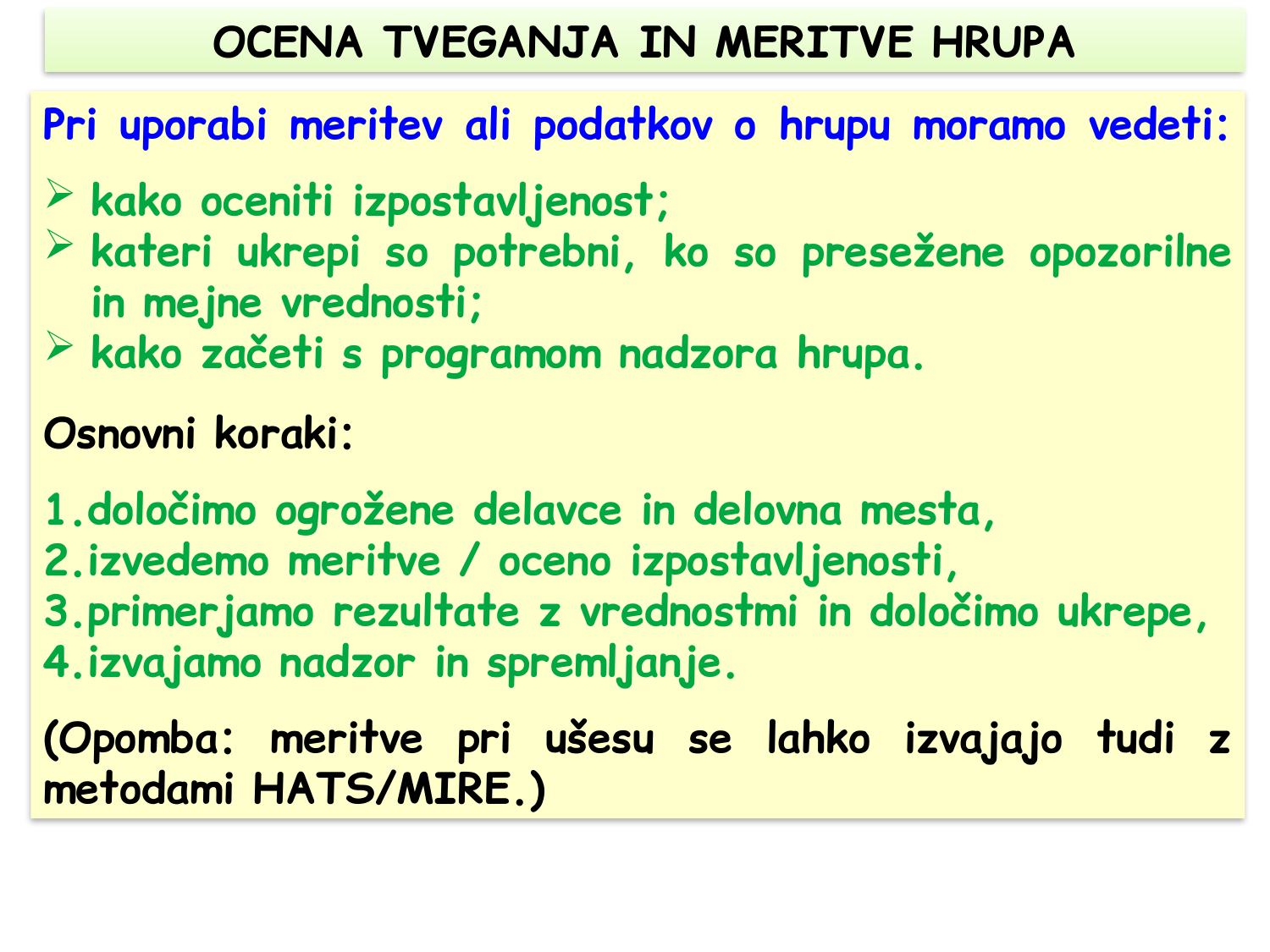

OCENA TVEGANJA IN MERITVE HRUPA
Pri uporabi meritev ali podatkov o hrupu moramo vedeti:
kako oceniti izpostavljenost;
kateri ukrepi so potrebni, ko so presežene opozorilne in mejne vrednosti;
kako začeti s programom nadzora hrupa.

Osnovni koraki:

določimo ogrožene delavce in delovna mesta,
izvedemo meritve / oceno izpostavljenosti,
primerjamo rezultate z vrednostmi in določimo ukrepe,
izvajamo nadzor in spremljanje.

(Opomba: meritve pri ušesu se lahko izvajajo tudi z metodami HATS/MIRE.)